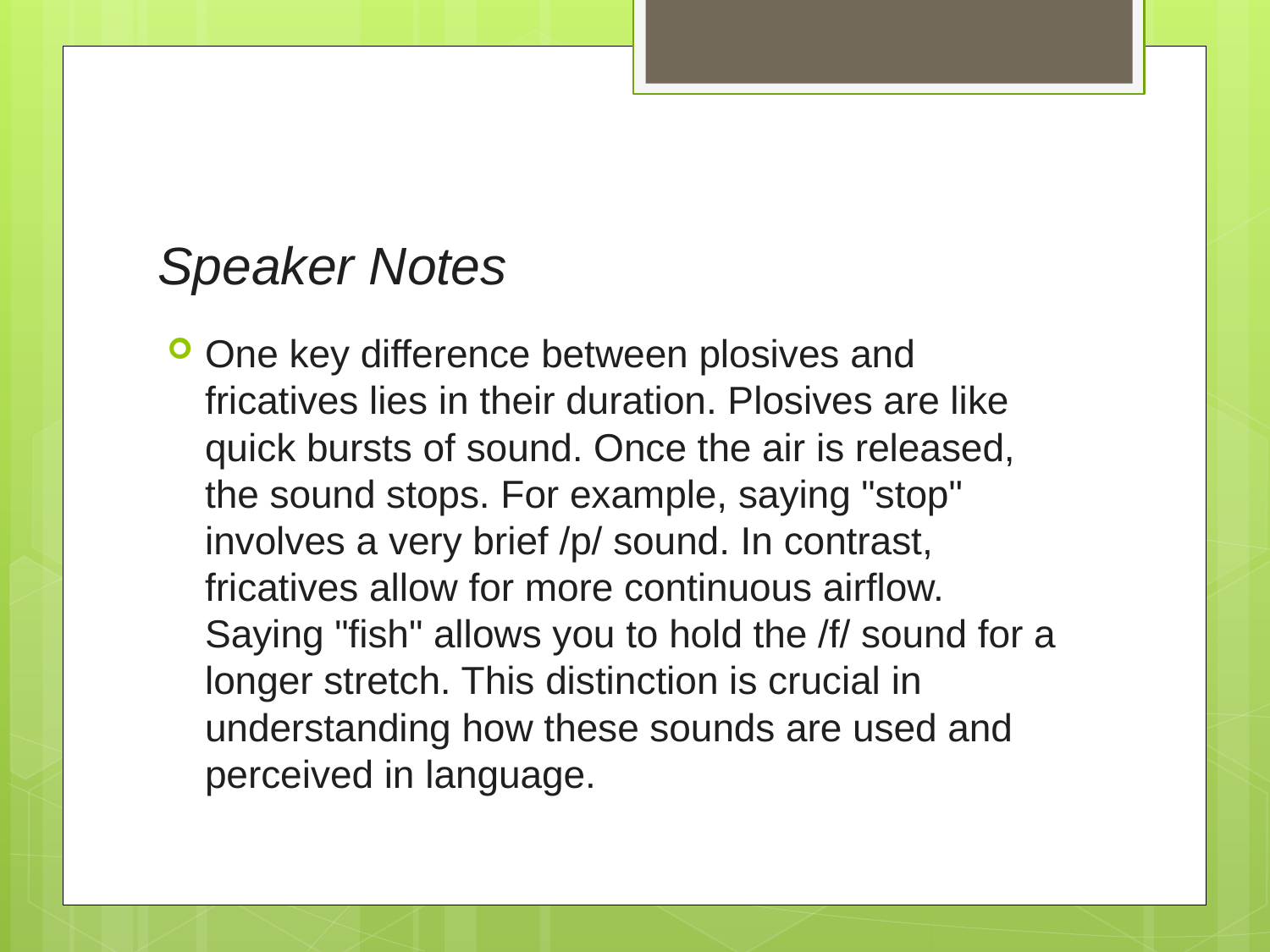

# Speaker Notes
One key difference between plosives and fricatives lies in their duration. Plosives are like quick bursts of sound. Once the air is released, the sound stops. For example, saying "stop" involves a very brief /p/ sound. In contrast, fricatives allow for more continuous airflow. Saying "fish" allows you to hold the /f/ sound for a longer stretch. This distinction is crucial in understanding how these sounds are used and perceived in language.